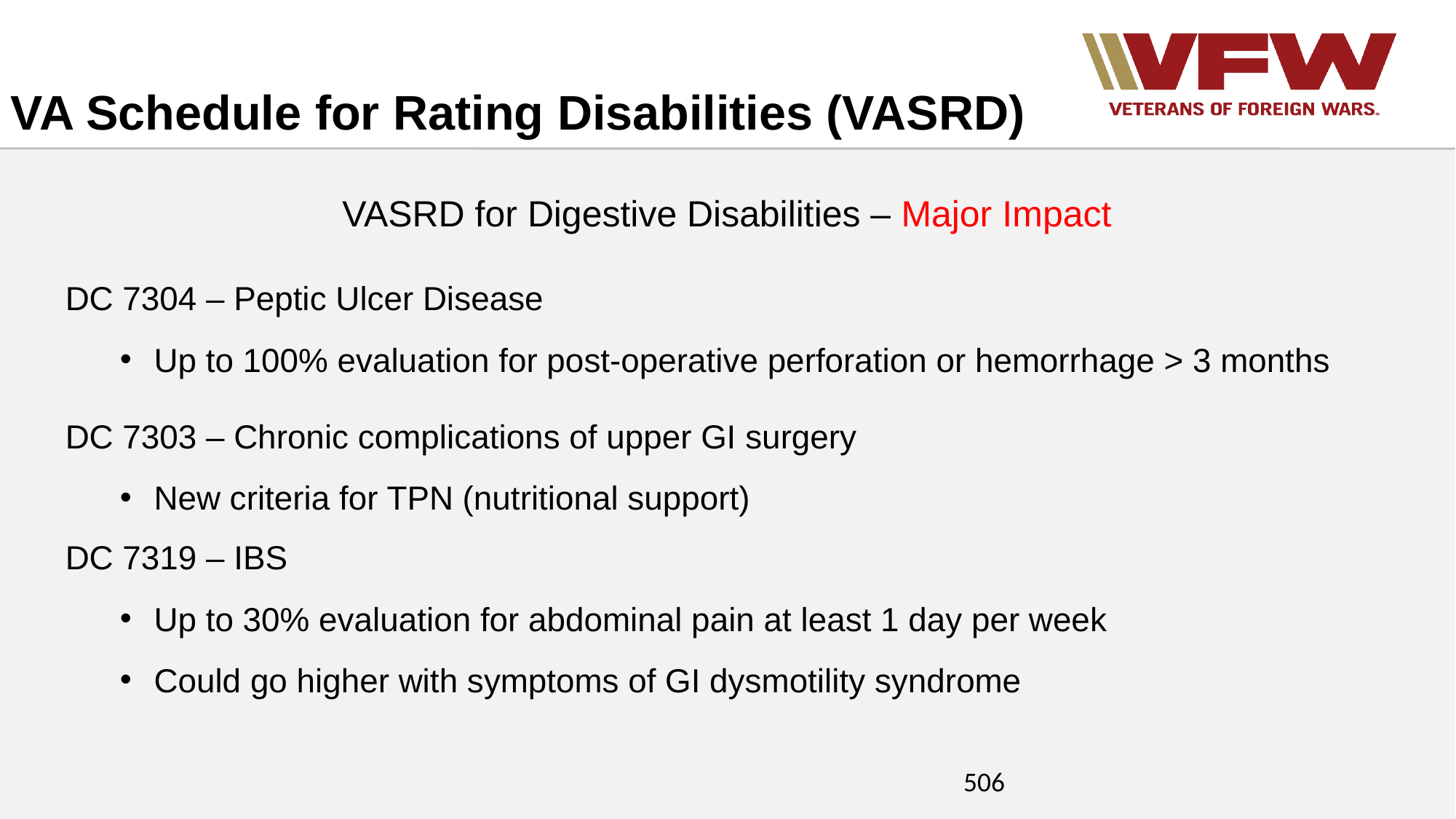

VA Schedule for Rating Disabilities (VASRD)
VASRD for Digestive Disabilities – Major Impact

DC 7304 – Peptic Ulcer Disease
Up to 100% evaluation for post-operative perforation or hemorrhage > 3 months

DC 7303 – Chronic complications of upper GI surgery
New criteria for TPN (nutritional support)

DC 7319 – IBS
Up to 30% evaluation for abdominal pain at least 1 day per week
Could go higher with symptoms of GI dysmotility syndrome

506